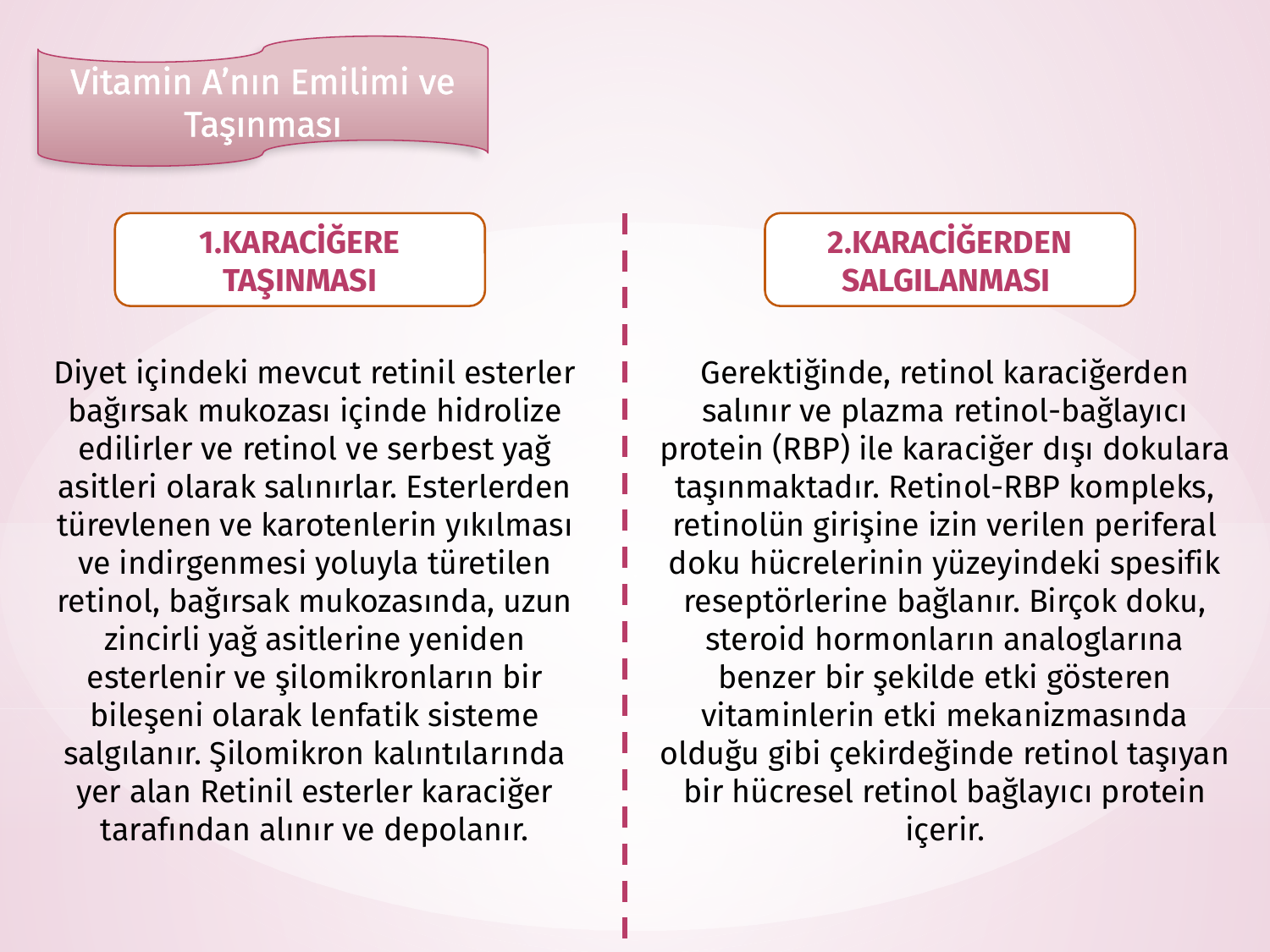

Vitamin A’nın Emilimi ve Taşınması
1.Karaciğere taşInmasI
2.Karaciğerden salgIlanmasI
Diyet içindeki mevcut retinil esterler bağırsak mukozası içinde hidrolize edilirler ve retinol ve serbest yağ asitleri olarak salınırlar. Esterlerden türevlenen ve karotenlerin yıkılması ve indirgenmesi yoluyla türetilen retinol, bağırsak mukozasında, uzun zincirli yağ asitlerine yeniden esterlenir ve şilomikronların bir bileşeni olarak lenfatik sisteme salgılanır. Şilomikron kalıntılarında yer alan Retinil esterler karaciğer tarafından alınır ve depolanır.
Gerektiğinde, retinol karaciğerden salınır ve plazma retinol-bağlayıcı protein (RBP) ile karaciğer dışı dokulara taşınmaktadır. Retinol-RBP kompleks, retinolün girişine izin verilen periferal doku hücrelerinin yüzeyindeki spesifik reseptörlerine bağlanır. Birçok doku, steroid hormonların analoglarına benzer bir şekilde etki gösteren vitaminlerin etki mekanizmasında olduğu gibi çekirdeğinde retinol taşıyan bir hücresel retinol bağlayıcı protein içerir.